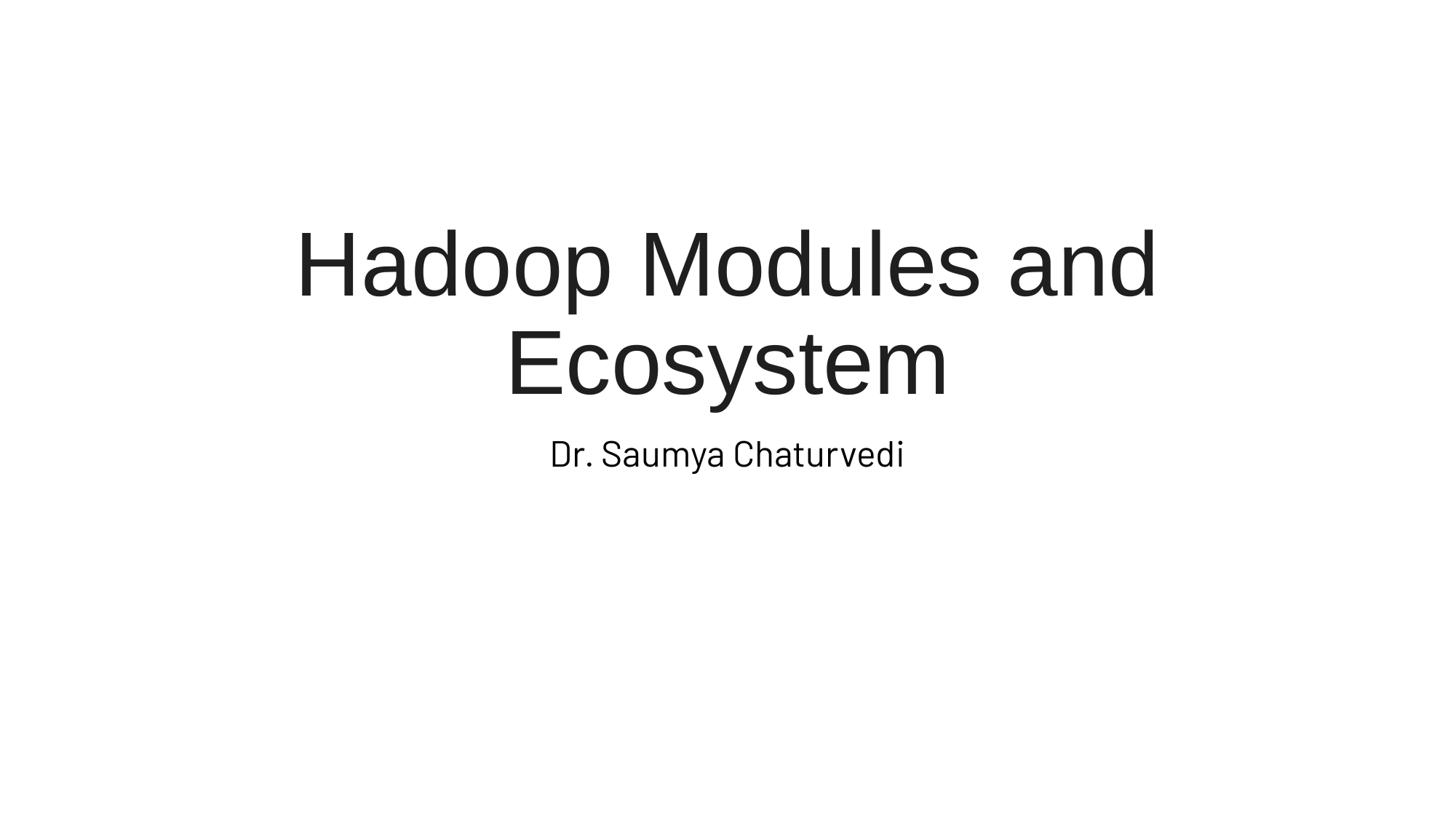

# Hadoop Modules and Ecosystem
Dr. Saumya Chaturvedi